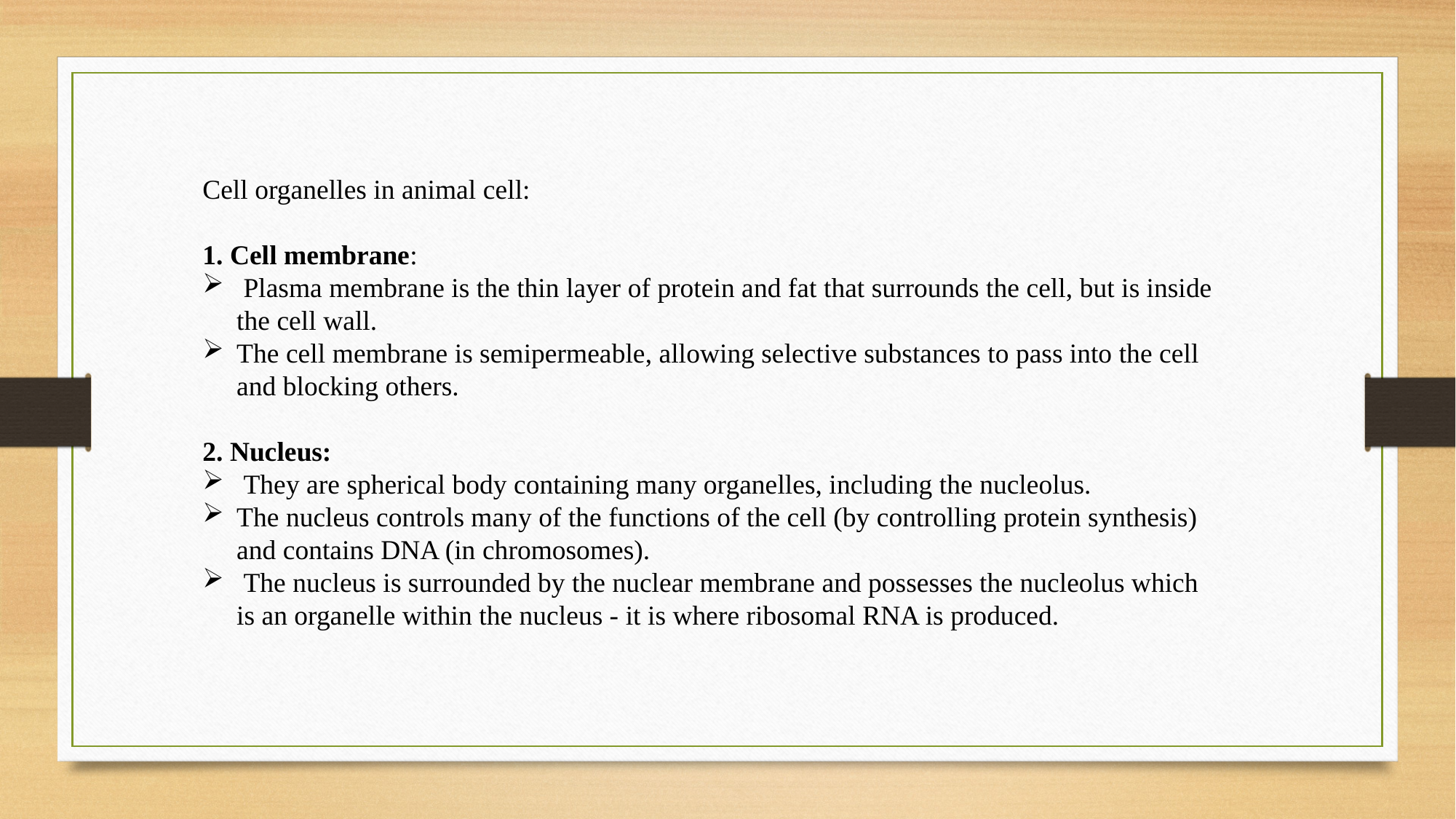

Cell organelles in animal cell:

1. Cell membrane:
 Plasma membrane is the thin layer of protein and fat that surrounds the cell, but is inside the cell wall.
The cell membrane is semipermeable, allowing selective substances to pass into the cell and blocking others.

2. Nucleus:
 They are spherical body containing many organelles, including the nucleolus.
The nucleus controls many of the functions of the cell (by controlling protein synthesis) and contains DNA (in chromosomes).
 The nucleus is surrounded by the nuclear membrane and possesses the nucleolus which is an organelle within the nucleus - it is where ribosomal RNA is produced.